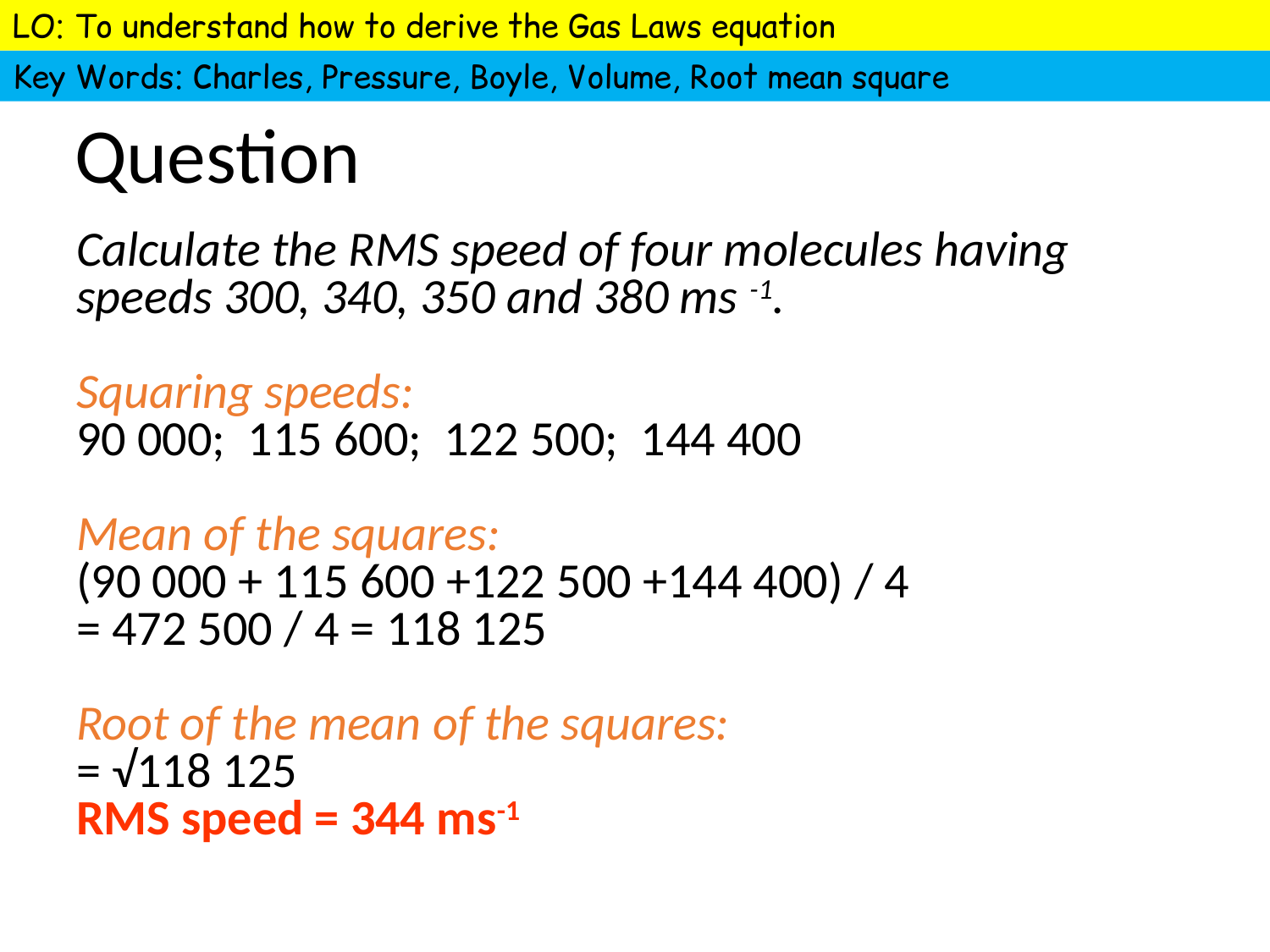

# Question
Calculate the RMS speed of four molecules having speeds 300, 340, 350 and 380 ms -1.

Squaring speeds:
90 000;  115 600;  122 500;  144 400

Mean of the squares:
(90 000 + 115 600 +122 500 +144 400) / 4
= 472 500 / 4 = 118 125

Root of the mean of the squares:
= √118 125
RMS speed = 344 ms-1